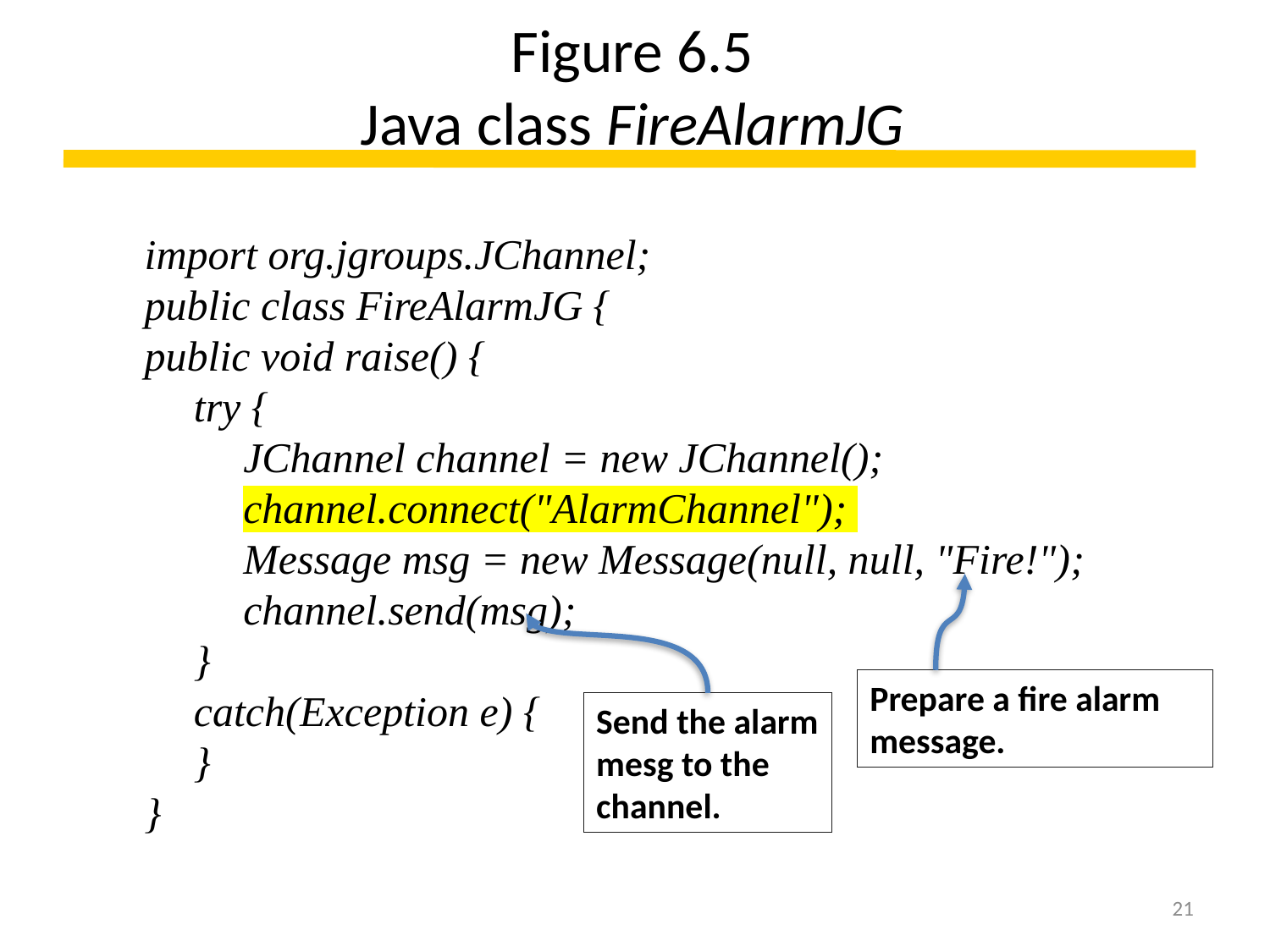

# Figure 6.5 Java class FireAlarmJG

import org.jgroups.JChannel;
public class FireAlarmJG {
public void raise() {
	try {
		JChannel channel = new JChannel();
	 	channel.connect("AlarmChannel");
		Message msg = new Message(null, null, "Fire!"); 			channel.send(msg);
	}
	catch(Exception e) {
	}
}
Prepare a fire alarm message.
Send the alarm mesg to the channel.
21